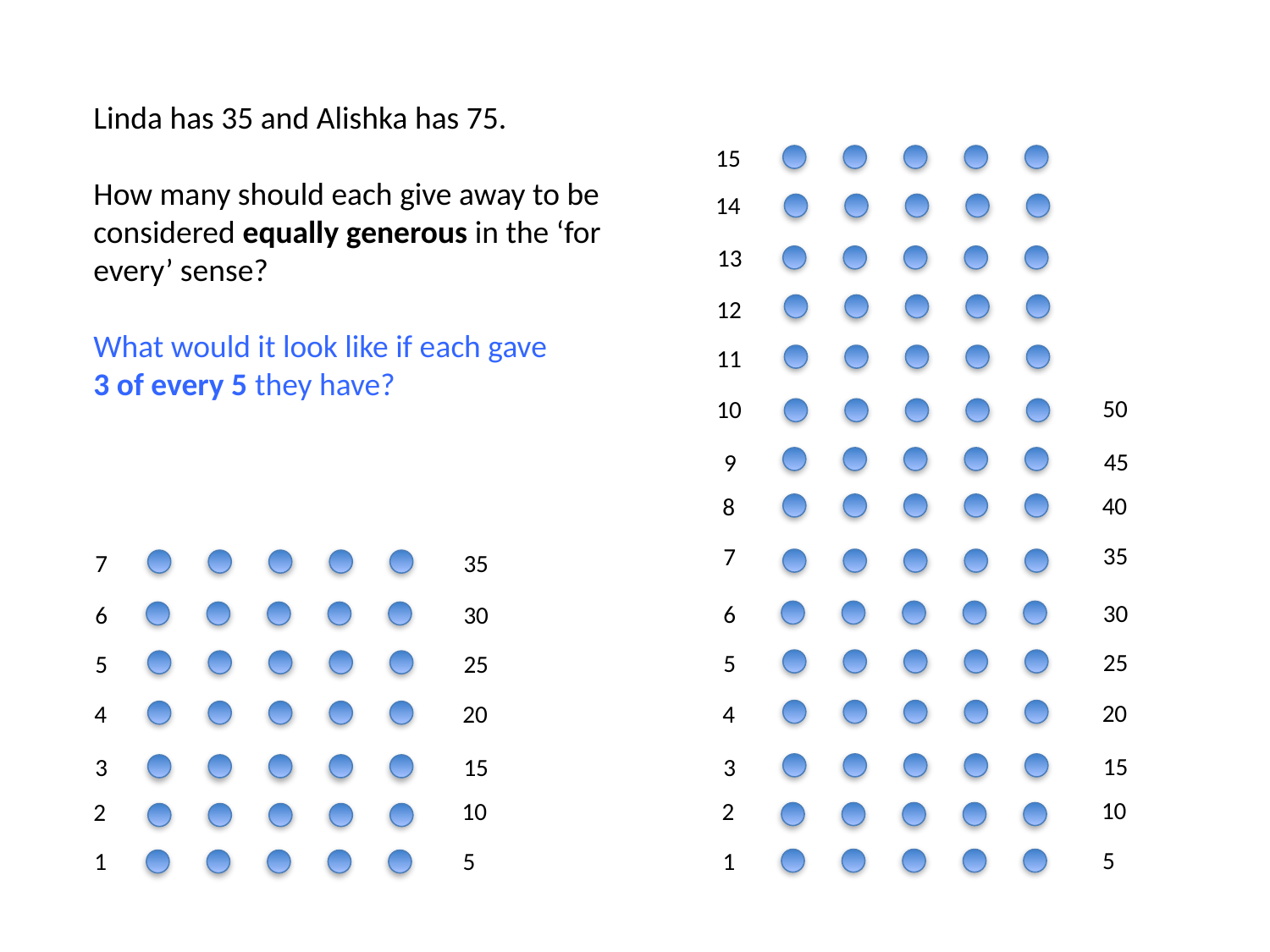

Linda has 35 and Alishka has 75.

How many should each give away to be considered equally generous in the ‘for every’ sense?

What would it look like if each gave
3 of every 5 they have?

15

14

13

12

11

50
10

45
9

40
8

35
7
35
7

30
6
30
6

25
5
25
5

20
4
20
4

15
3
15
3

10
2
10
2

5
1
5
1